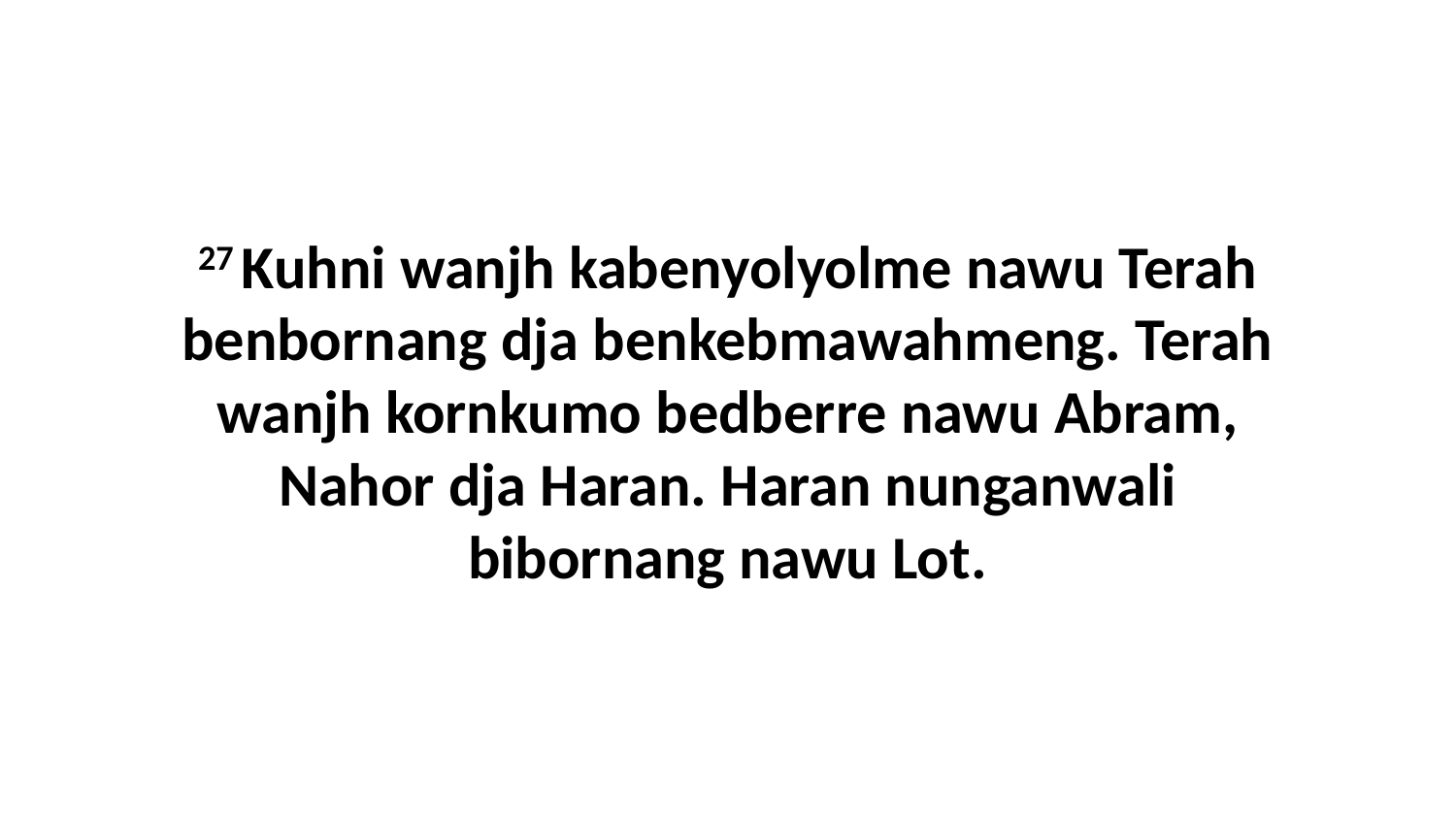

27 Kuhni wanjh kabenyolyolme nawu Terah benbornang dja benkebmawahmeng. Terah wanjh kornkumo bedberre nawu Abram, Nahor dja Haran. Haran nunganwali bibornang nawu Lot.